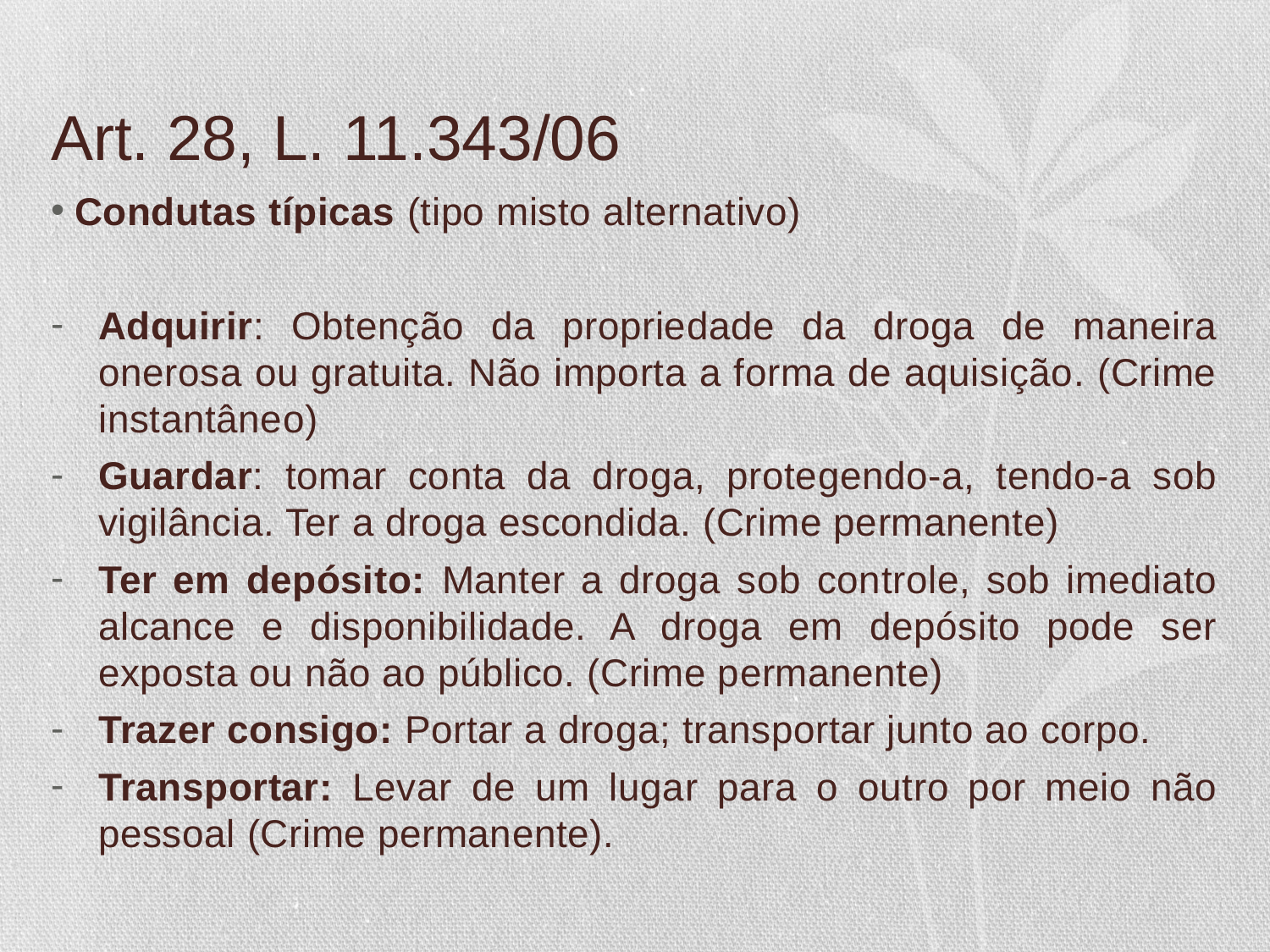

# Art. 28, L. 11.343/06
Condutas típicas (tipo misto alternativo)

Adquirir: Obtenção da propriedade da droga de maneira onerosa ou gratuita. Não importa a forma de aquisição. (Crime instantâneo)
Guardar: tomar conta da droga, protegendo-a, tendo-a sob vigilância. Ter a droga escondida. (Crime permanente)
Ter em depósito: Manter a droga sob controle, sob imediato alcance e disponibilidade. A droga em depósito pode ser exposta ou não ao público. (Crime permanente)
Trazer consigo: Portar a droga; transportar junto ao corpo.
Transportar: Levar de um lugar para o outro por meio não pessoal (Crime permanente).